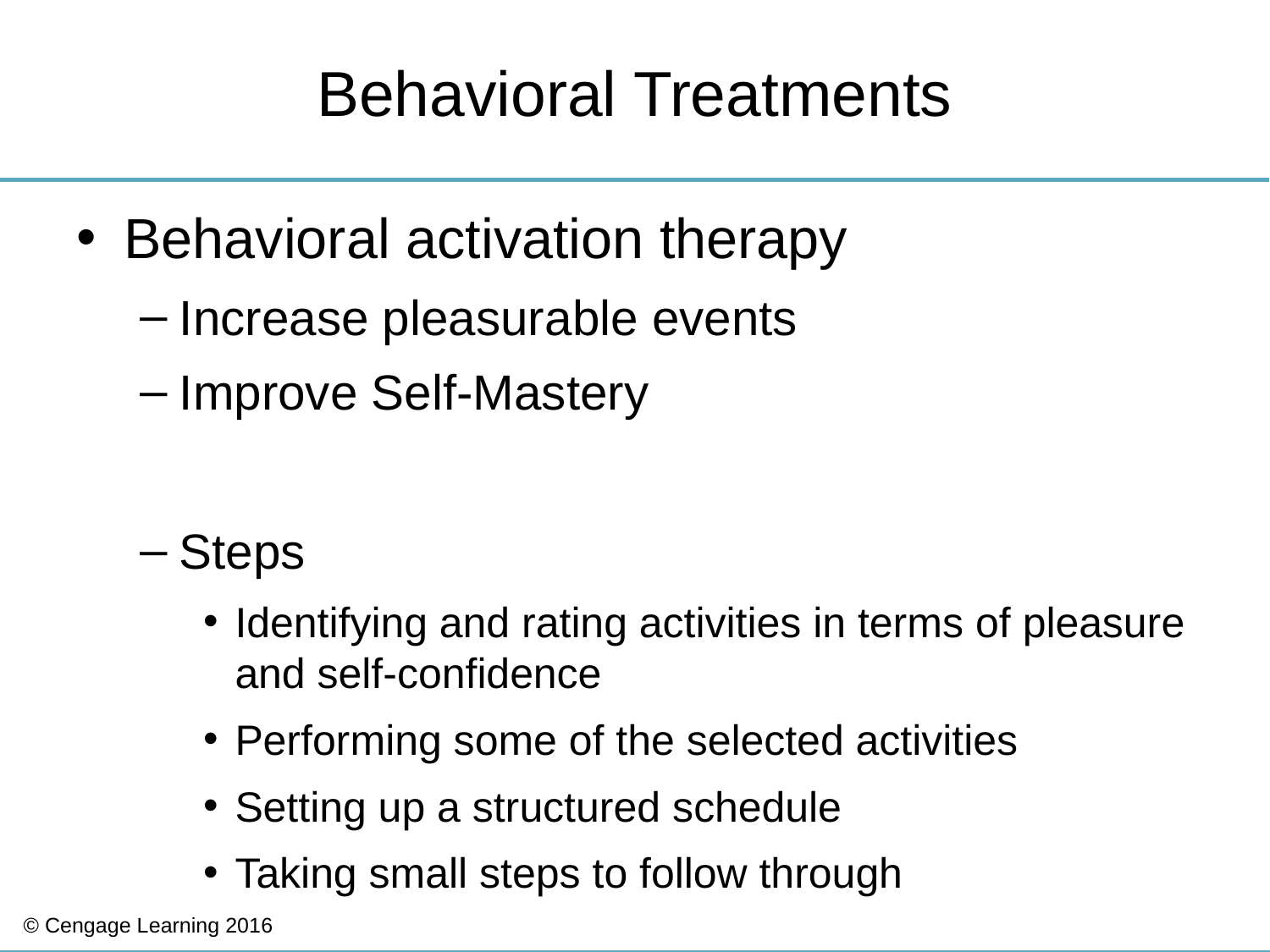

# Behavioral Treatments
Behavioral activation therapy
Increase pleasurable events
Improve Self-Mastery

Steps
Identifying and rating activities in terms of pleasure and self-confidence
Performing some of the selected activities
Setting up a structured schedule
Taking small steps to follow through